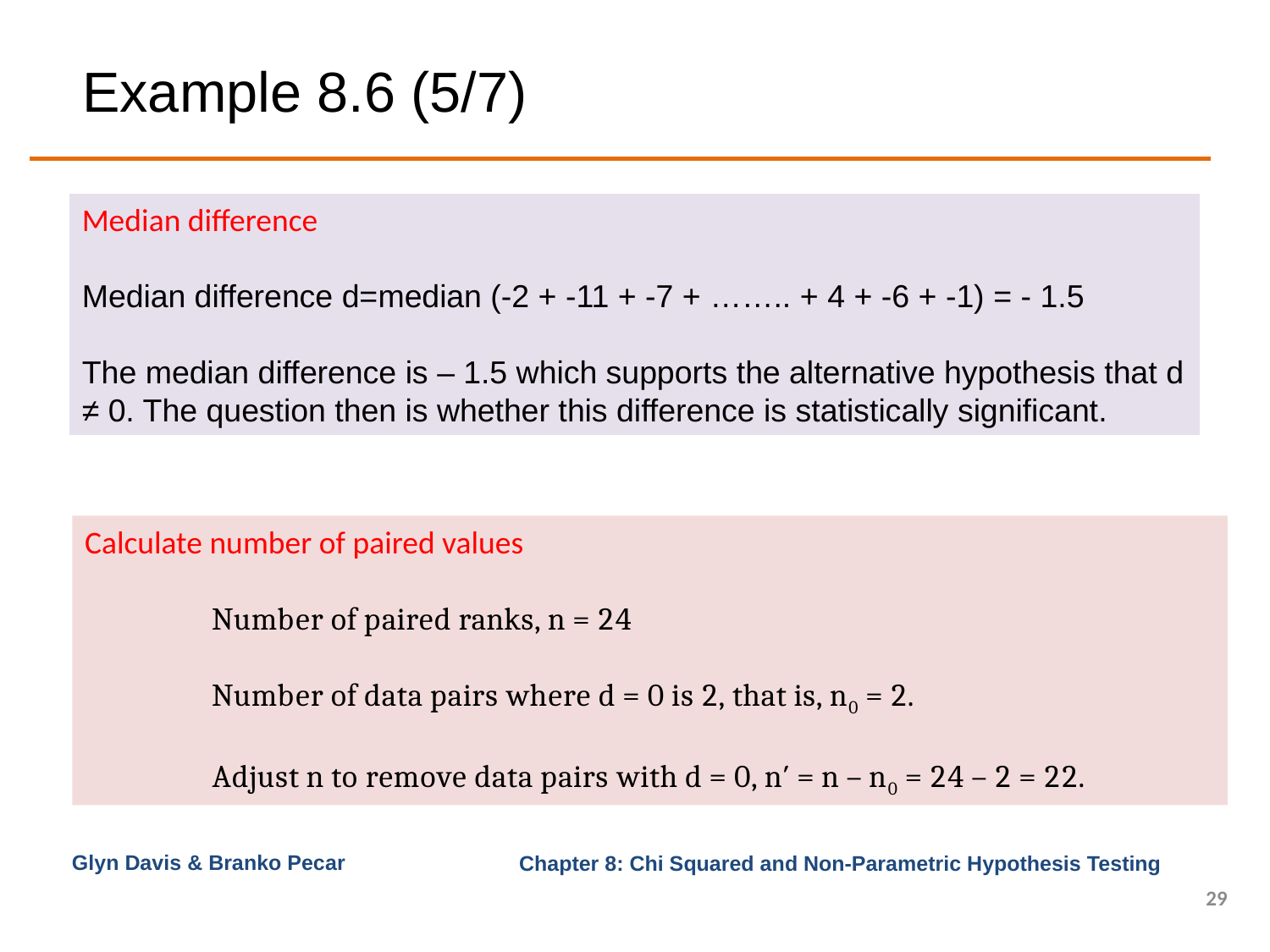

# Example 8.6 (5/7)
Median difference

Median difference d=median (-2 + -11 + -7 + …….. + 4 + -6 + -1) = - 1.5

The median difference is – 1.5 which supports the alternative hypothesis that d ≠ 0. The question then is whether this difference is statistically significant.
Calculate number of paired values

Number of paired ranks, n = 24

Number of data pairs where d = 0 is 2, that is, n0 = 2.

Adjust n to remove data pairs with d = 0, n′ = n – n0 = 24 – 2 = 22.
Glyn Davis & Branko Pecar
29